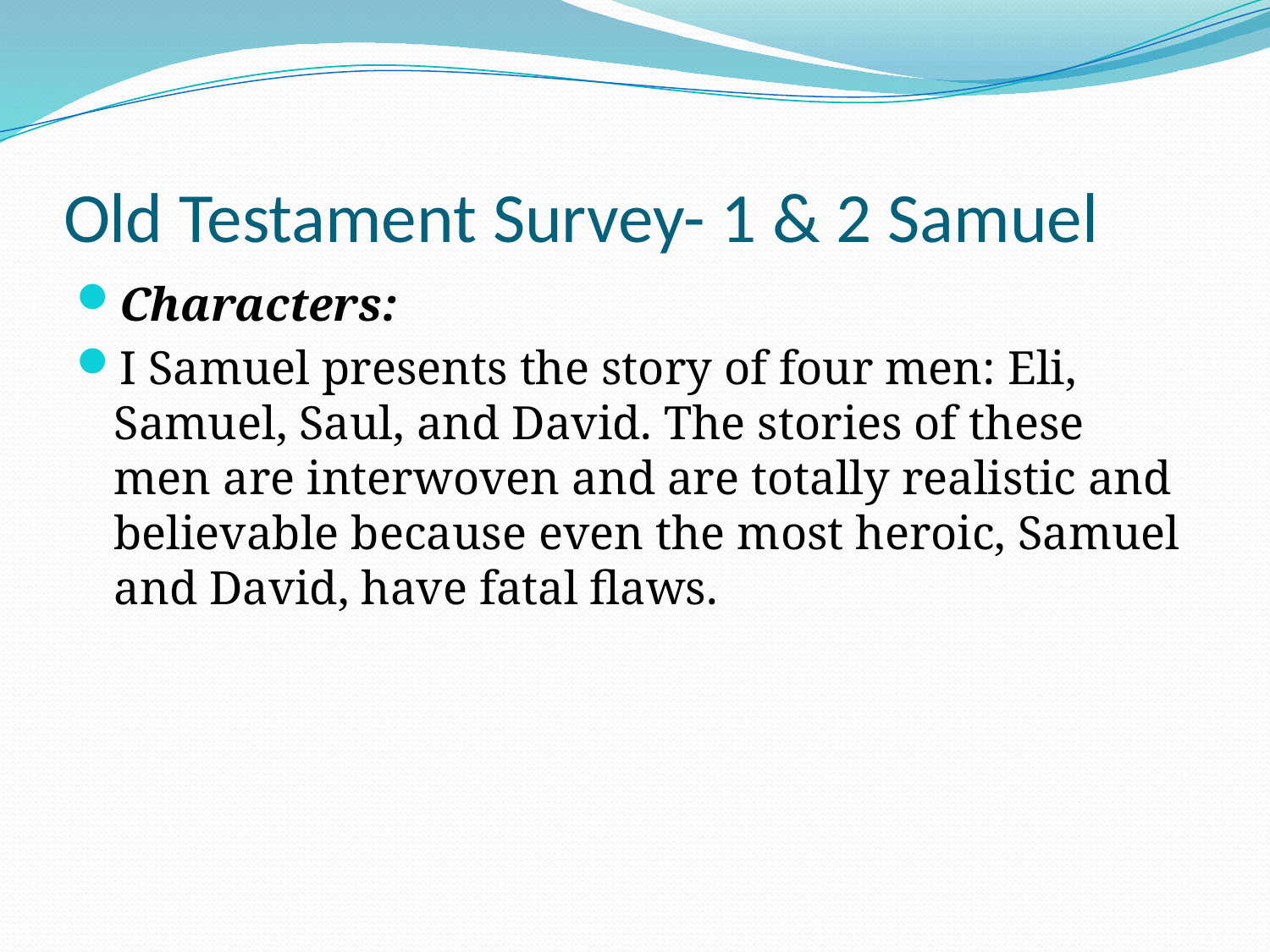

# Old Testament Survey- 1 & 2 Samuel
Characters:
I Samuel presents the story of four men: Eli, Samuel, Saul, and David. The stories of these men are interwoven and are totally realistic and believable because even the most heroic, Samuel and David, have fatal flaws.